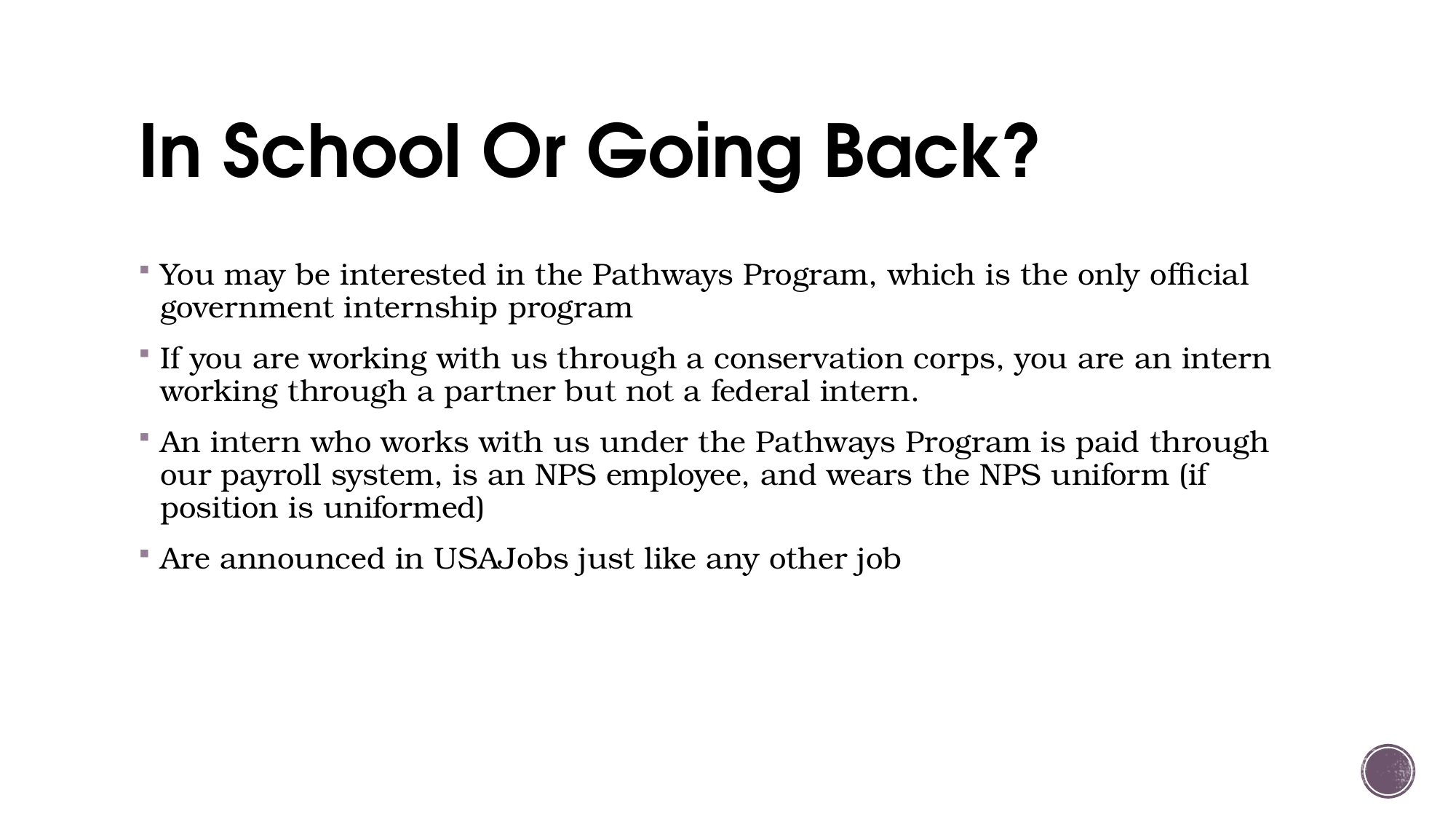

# In School Or Going Back?
You may be interested in the Pathways Program, which is the only official government internship program
If you are working with us through a conservation corps, you are an intern working through a partner but not a federal intern.
An intern who works with us under the Pathways Program is paid through our payroll system, is an NPS employee, and wears the NPS uniform (if position is uniformed)
Are announced in USAJobs just like any other job